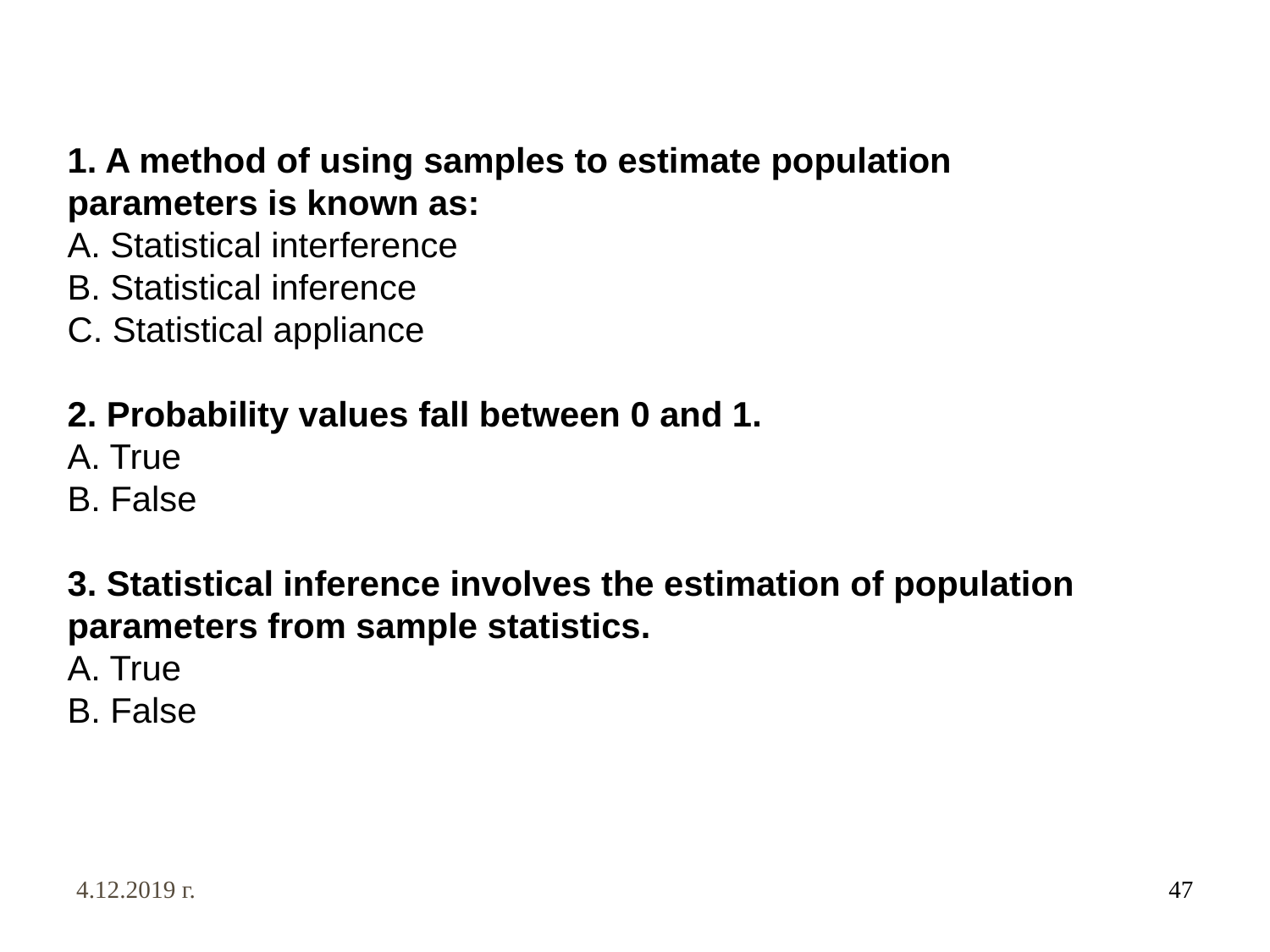

1. A method of using samples to estimate population parameters is known as:
A. Statistical interference
B. Statistical inference
C. Statistical appliance

2. Probability values fall between 0 and 1.
A. True
B. False

3. Statistical inference involves the estimation of population parameters from sample statistics.
A. True
B. False

4.12.2019 г.
47